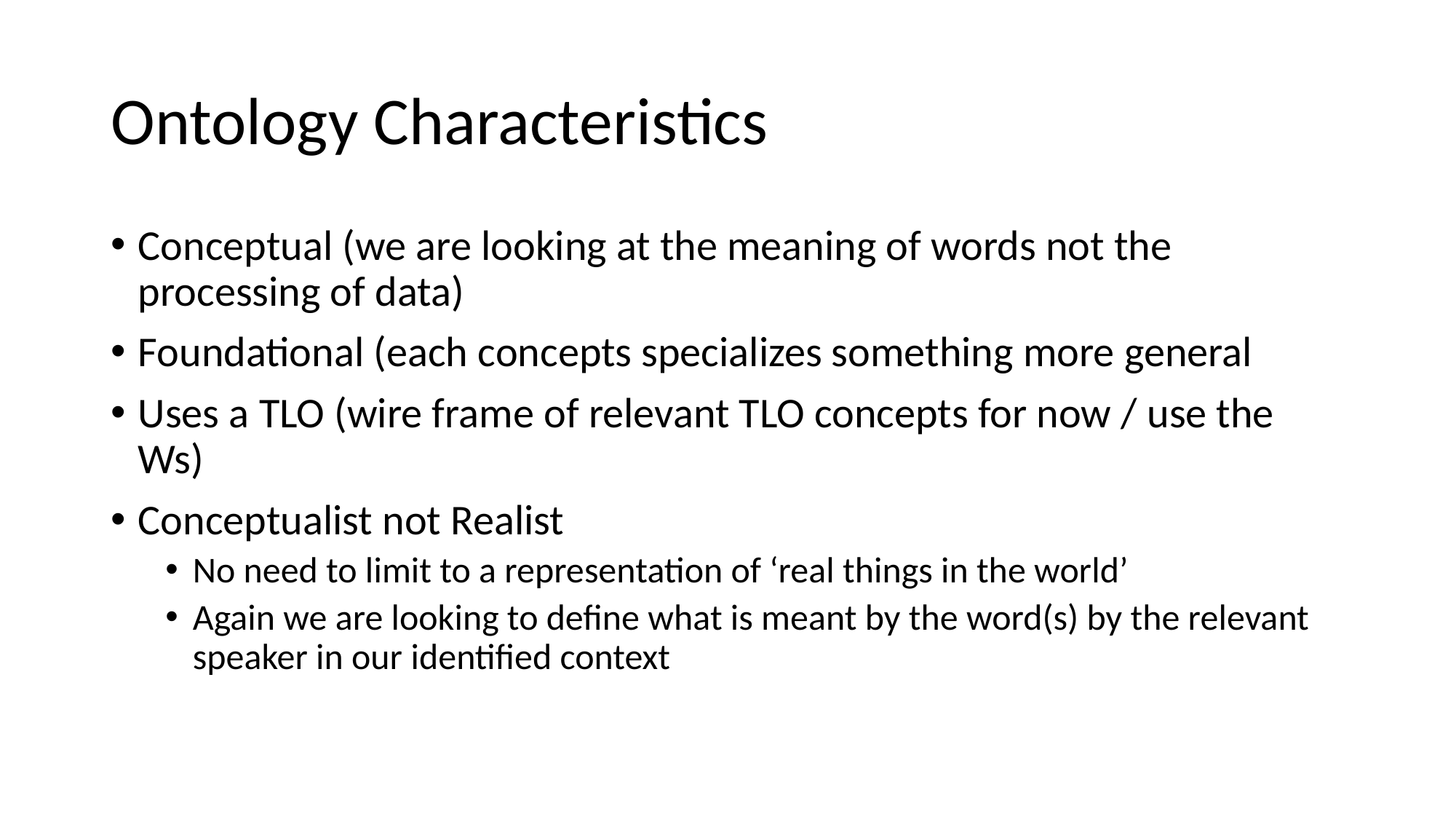

# Ontology Characteristics
Conceptual (we are looking at the meaning of words not the processing of data)
Foundational (each concepts specializes something more general
Uses a TLO (wire frame of relevant TLO concepts for now / use the Ws)
Conceptualist not Realist
No need to limit to a representation of ‘real things in the world’
Again we are looking to define what is meant by the word(s) by the relevant speaker in our identified context